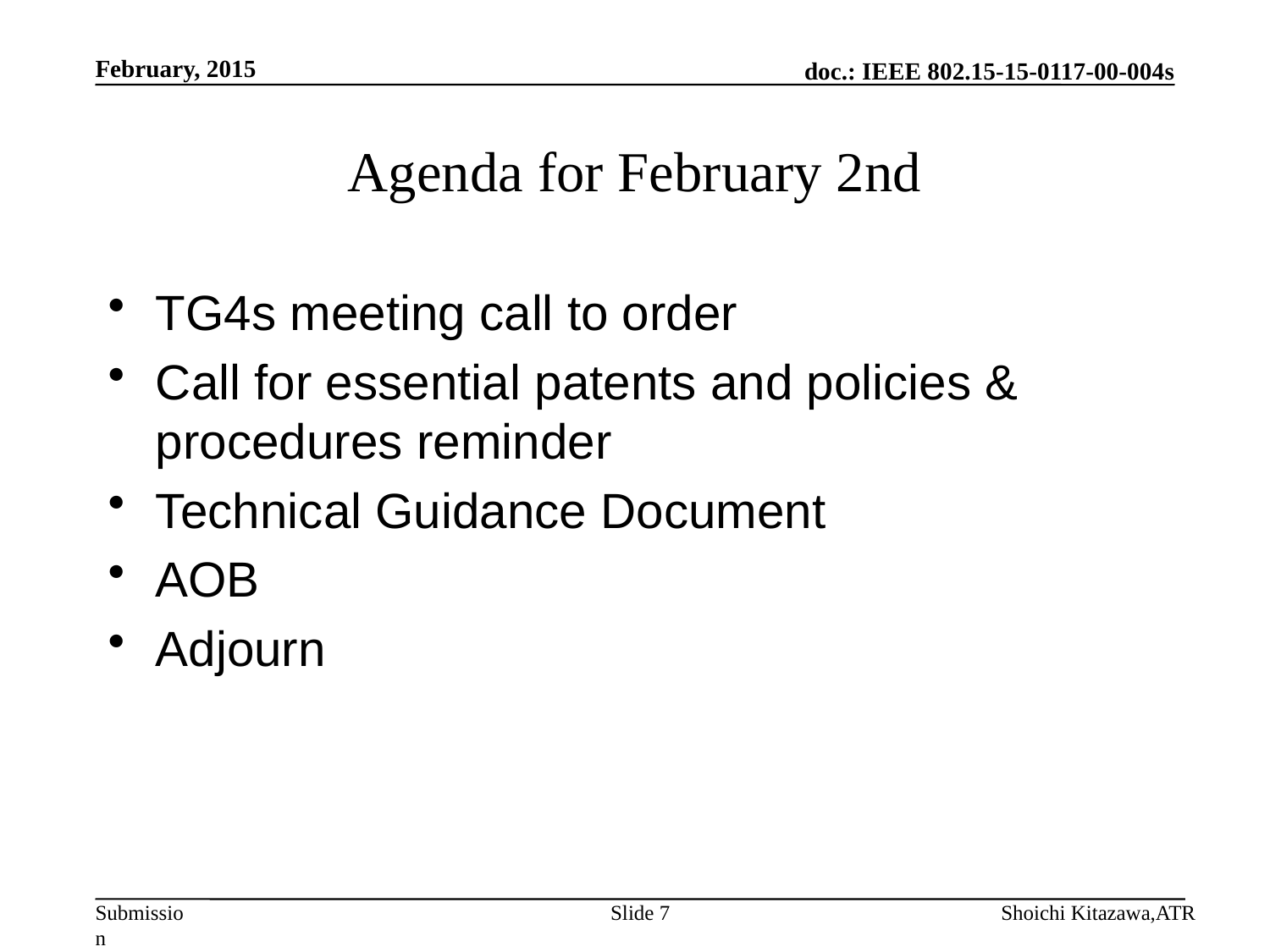

February, 2015
# Agenda for February 2nd
TG4s meeting call to order
Call for essential patents and policies & procedures reminder
Technical Guidance Document
AOB
Adjourn
Slide 7
Shoichi Kitazawa,ATR